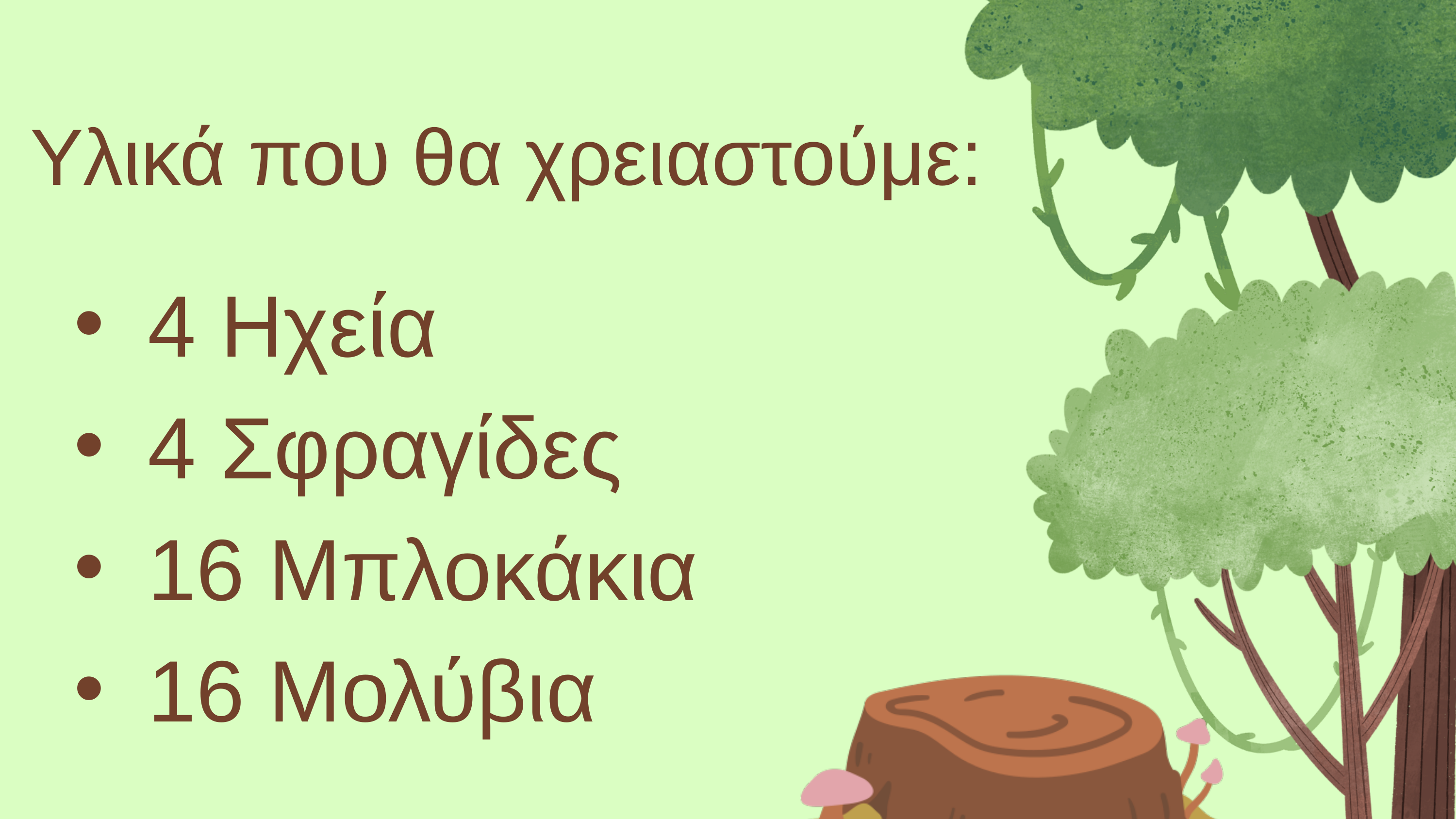

Υλικά που θα χρειαστούμε:
4 Ηχεία
4 Σφραγίδες
16 Μπλοκάκια
16 Μολύβια